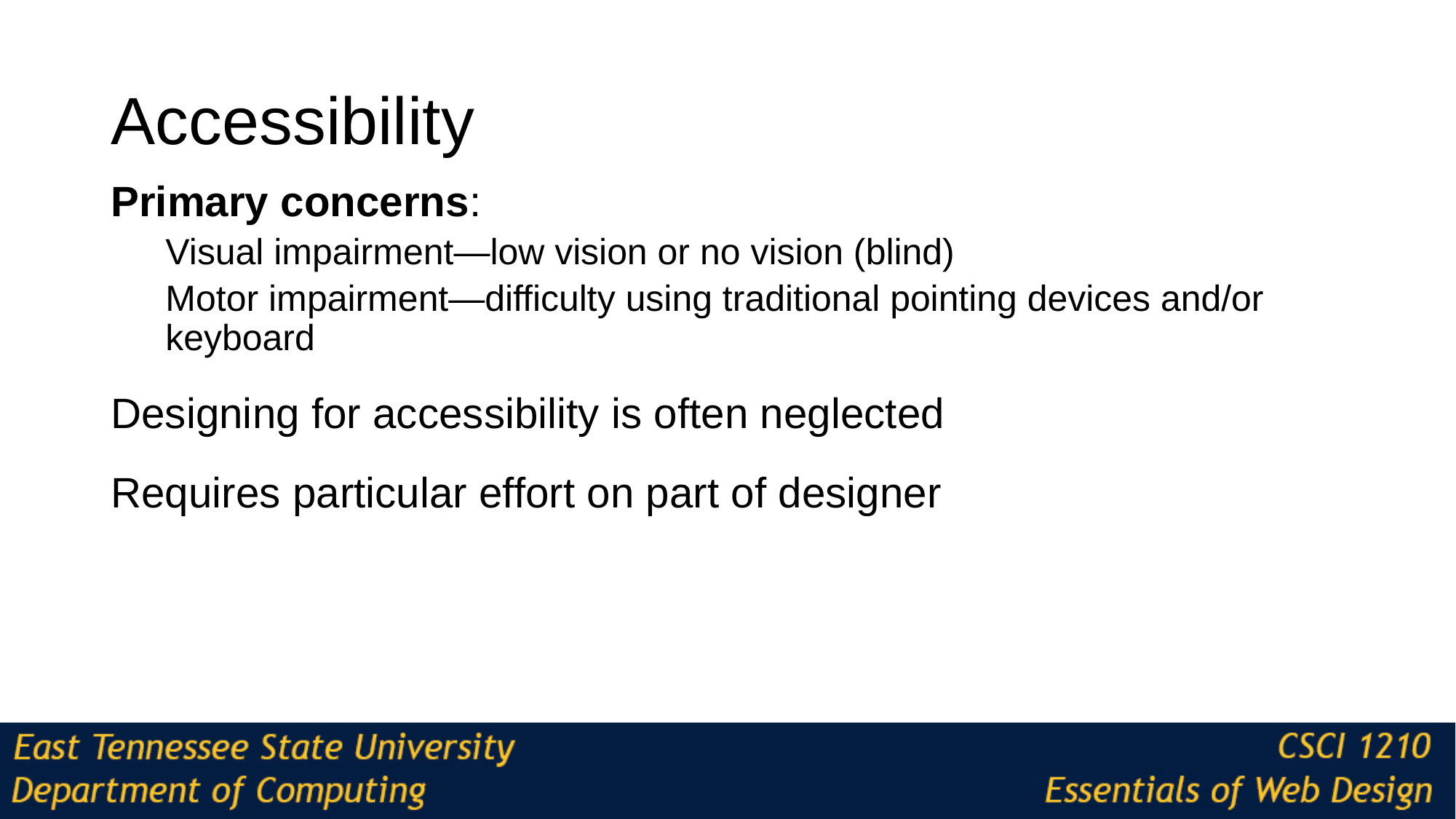

# Accessibility
Primary concerns:
Visual impairment—low vision or no vision (blind)
Motor impairment—difficulty using traditional pointing devices and/or keyboard
Designing for accessibility is often neglected
Requires particular effort on part of designer